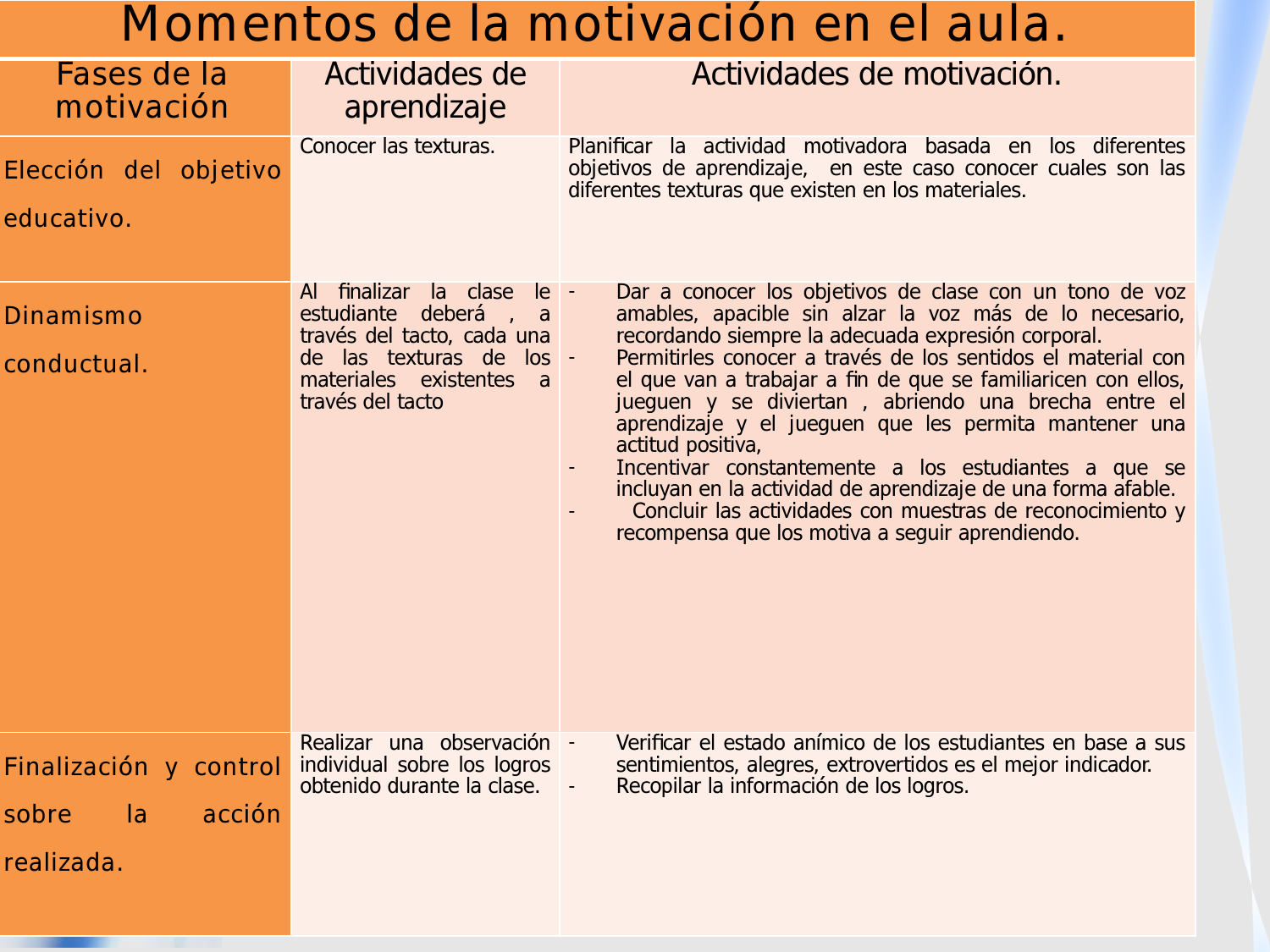

| Momentos de la motivación en el aula. |  |  |
| --- | --- | --- |
| Fases de la motivación | Actividades de aprendizaje | Actividades de motivación. |
| Elección del objetivo educativo. | Conocer las texturas. | Planificar la actividad motivadora basada en los diferentes objetivos de aprendizaje, en este caso conocer cuales son las diferentes texturas que existen en los materiales. |
| Dinamismo conductual. | Al finalizar la clase le estudiante deberá , a través del tacto, cada una de las texturas de los materiales existentes a través del tacto | Dar a conocer los objetivos de clase con un tono de voz amables, apacible sin alzar la voz más de lo necesario, recordando siempre la adecuada expresión corporal. Permitirles conocer a través de los sentidos el material con el que van a trabajar a fin de que se familiaricen con ellos, jueguen y se diviertan , abriendo una brecha entre el aprendizaje y el jueguen que les permita mantener una actitud positiva, Incentivar constantemente a los estudiantes a que se incluyan en la actividad de aprendizaje de una forma afable. Concluir las actividades con muestras de reconocimiento y recompensa que los motiva a seguir aprendiendo. |
| Finalización y control sobre la acción realizada. | Realizar una observación individual sobre los logros obtenido durante la clase. | Verificar el estado anímico de los estudiantes en base a sus sentimientos, alegres, extrovertidos es el mejor indicador. Recopilar la información de los logros. |